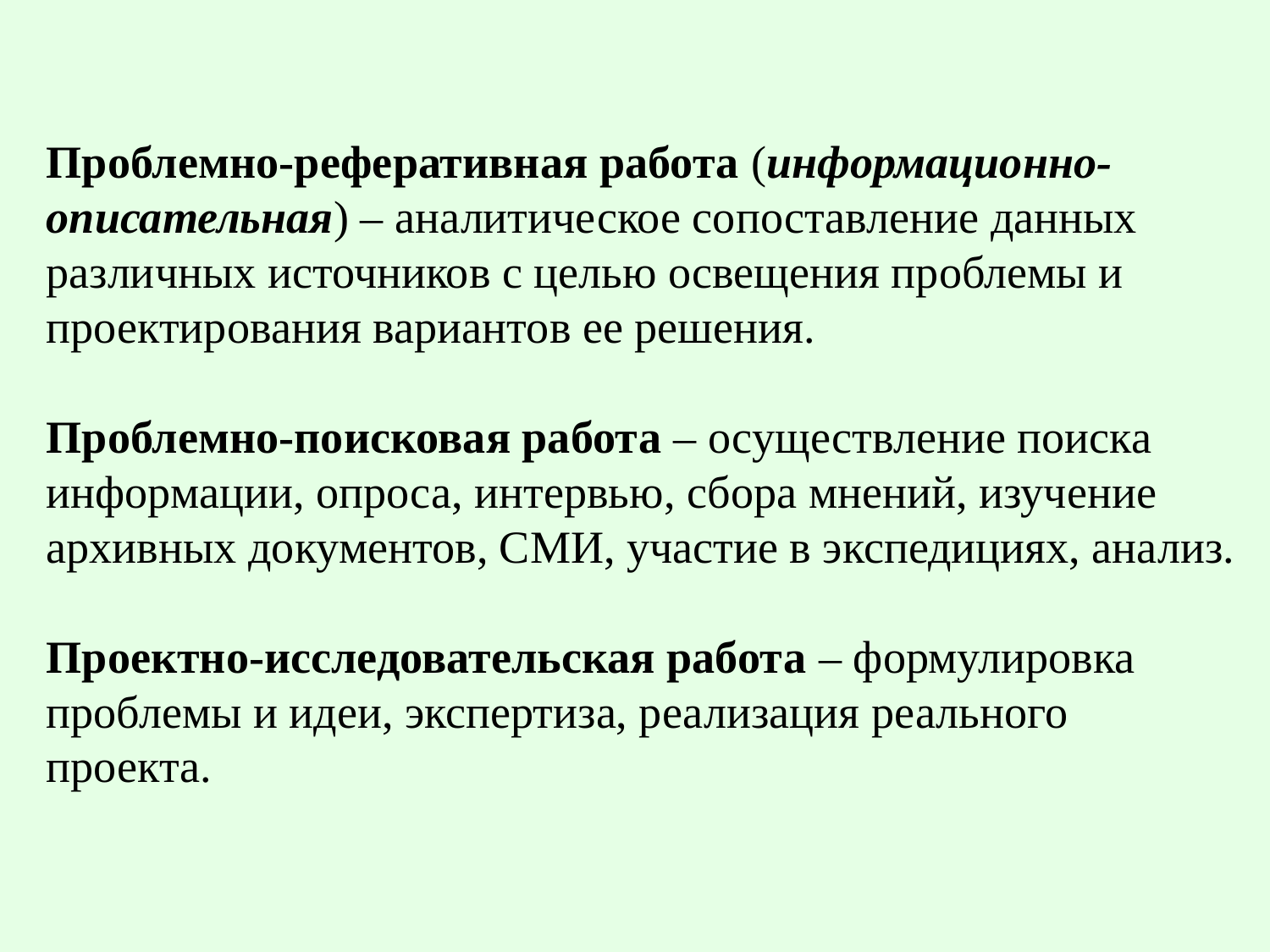

Проблемно-реферативная работа (информационно-описательная) – аналитическое сопоставление данных различных источников с целью освещения проблемы и проектирования вариантов ее решения.

Проблемно-поисковая работа – осуществление поиска информации, опроса, интервью, сбора мнений, изучение архивных документов, СМИ, участие в экспедициях, анализ.

Проектно-исследовательская работа – формулировка проблемы и идеи, экспертиза, реализация реального проекта.